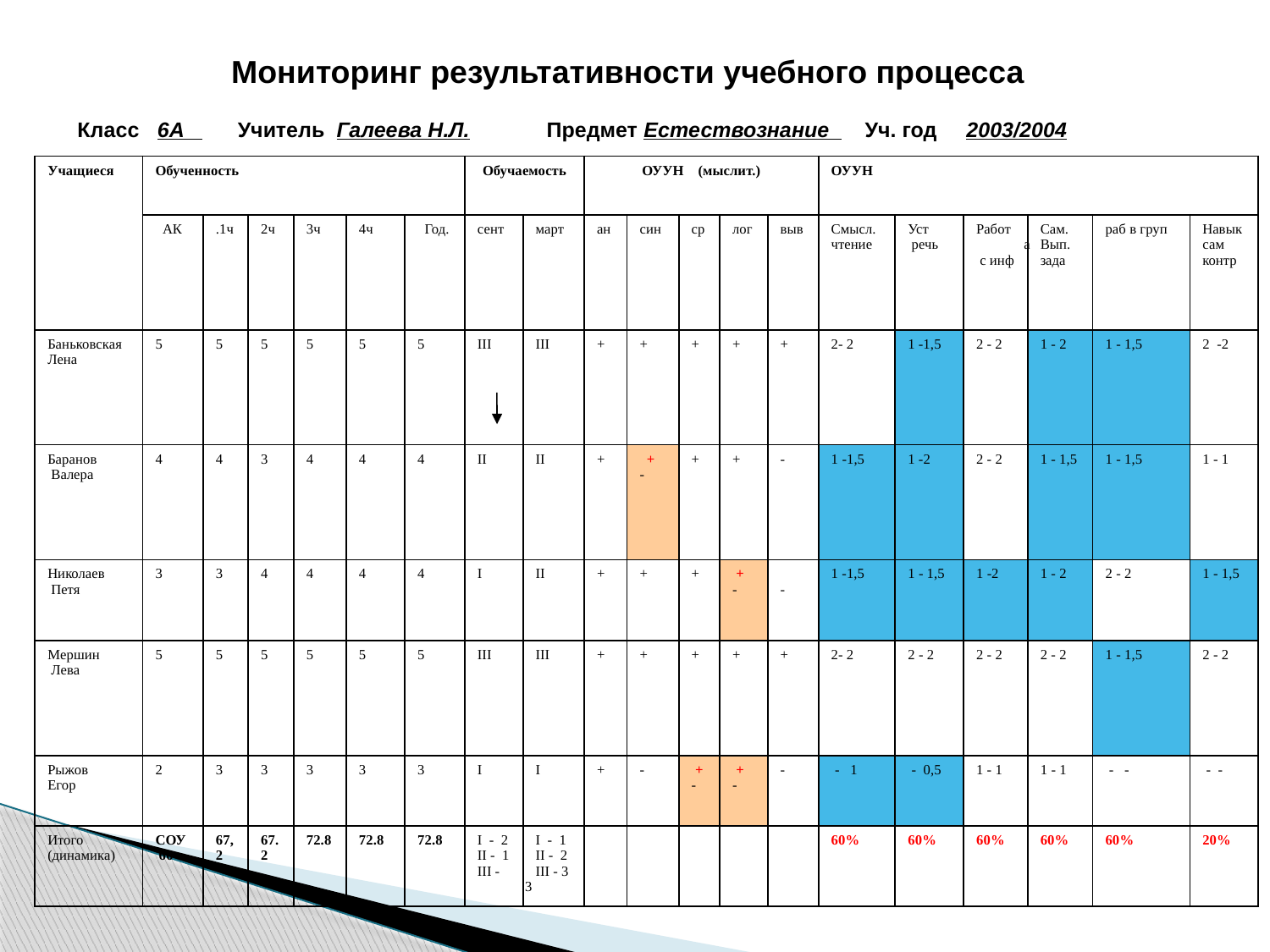

Мониторинг результативности учебного процесса
Класс   6А         Учитель  Галеева Н.Л.             Предмет Естествознание      Уч. год     2003/2004

 +

 +

 +

 +

 +

 +

| Учащиеся | Обученность |  |  |  |  |  | Обучаемость |  | ОУУН (мыслит.) |  |  |  |  | ОУУН |  |  |  |  |  |
| --- | --- | --- | --- | --- | --- | --- | --- | --- | --- | --- | --- | --- | --- | --- | --- | --- | --- | --- | --- |
|  | АК | .1ч | 2ч | 3ч | 4ч | Год. | сент | март | ан | син | ср | лог | выв | Смысл. чтение | Уст речь | Работа с инф | Сам. Вып. зада | раб в груп | Навык сам контр |
| Баньковская Лена | 5 | 5 | 5 | 5 | 5 | 5 | III | III | + | + | + | + | + | 2- 2 | 1 -1,5 | 2 - 2 | 1 - 2 | 1 - 1,5 | 2 -2 |
| Баранов Валера | 4 | 4 | 3 | 4 | 4 | 4 | II | II | + | + - | + | + | - | 1 -1,5 | 1 -2 | 2 - 2 | 1 - 1,5 | 1 - 1,5 | 1 - 1 |
| Николаев Петя | 3 | 3 | 4 | 4 | 4 | 4 | I | II | + | + | + | + - | - | 1 -1,5 | 1 - 1,5 | 1 -2 | 1 - 2 | 2 - 2 | 1 - 1,5 |
| Мершин Лева | 5 | 5 | 5 | 5 | 5 | 5 | III | III | + | + | + | + | + | 2- 2 | 2 - 2 | 2 - 2 | 2 - 2 | 1 - 1,5 | 2 - 2 |
| Рыжов Егор | 2 | 3 | 3 | 3 | 3 | 3 | I | I | + | - | + - | + - | - | - 1 | - 0,5 | 1 - 1 | 1 - 1 | - - | - - |
| Итого (динамика) | СОУ 60 | 67, 2 | 67. 2 | 72.8 | 72.8 | 72.8 | I - 2 II - 1 III - 3 | I - 1 II - 2 III - 3 |  |  |  |  |  | 60% | 60% | 60% | 60% | 60% | 20% |